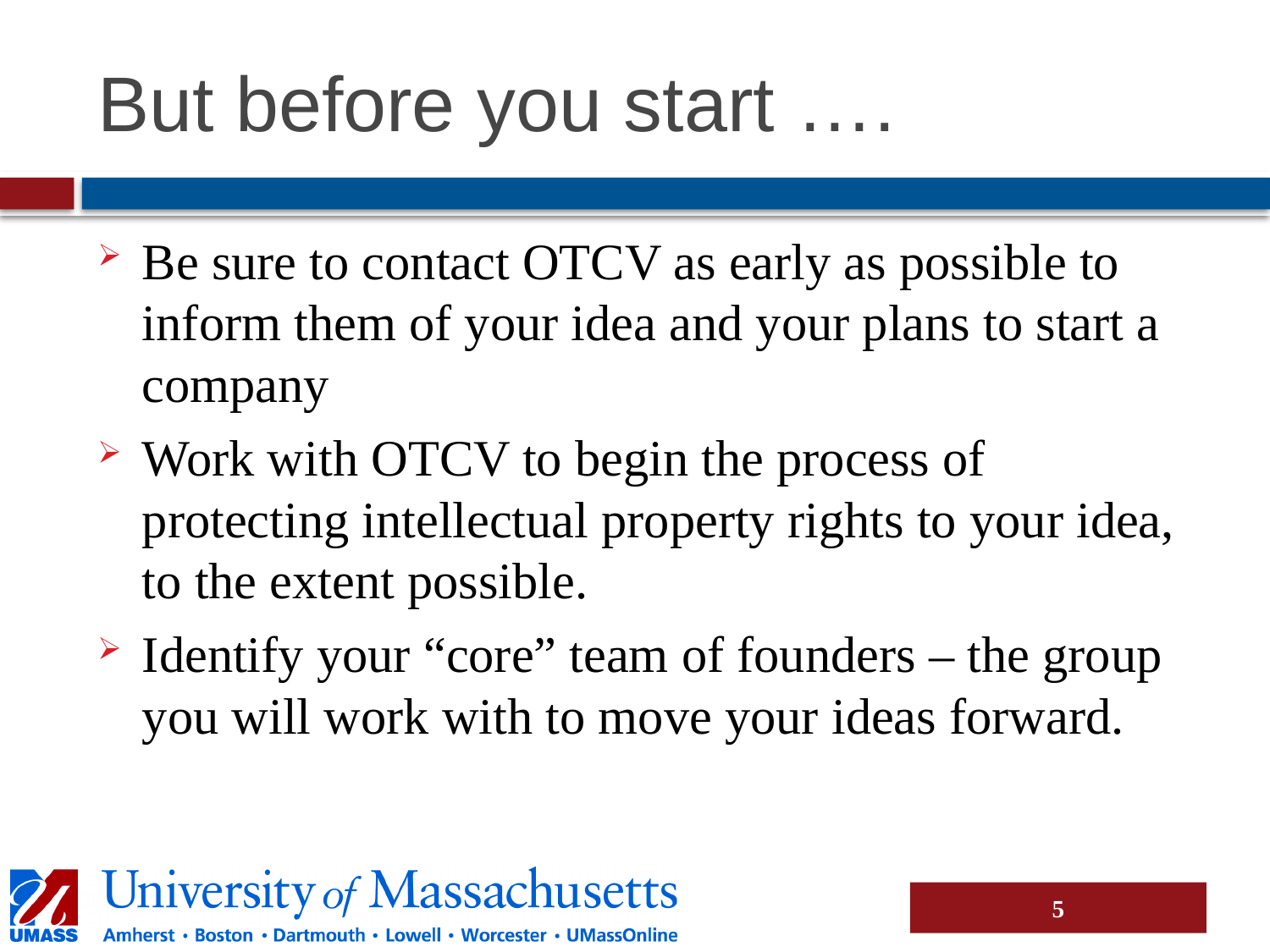

# But before you start ….
Be sure to contact OTCV as early as possible to inform them of your idea and your plans to start a company
Work with OTCV to begin the process of protecting intellectual property rights to your idea, to the extent possible.
Identify your “core” team of founders – the group you will work with to move your ideas forward.
5